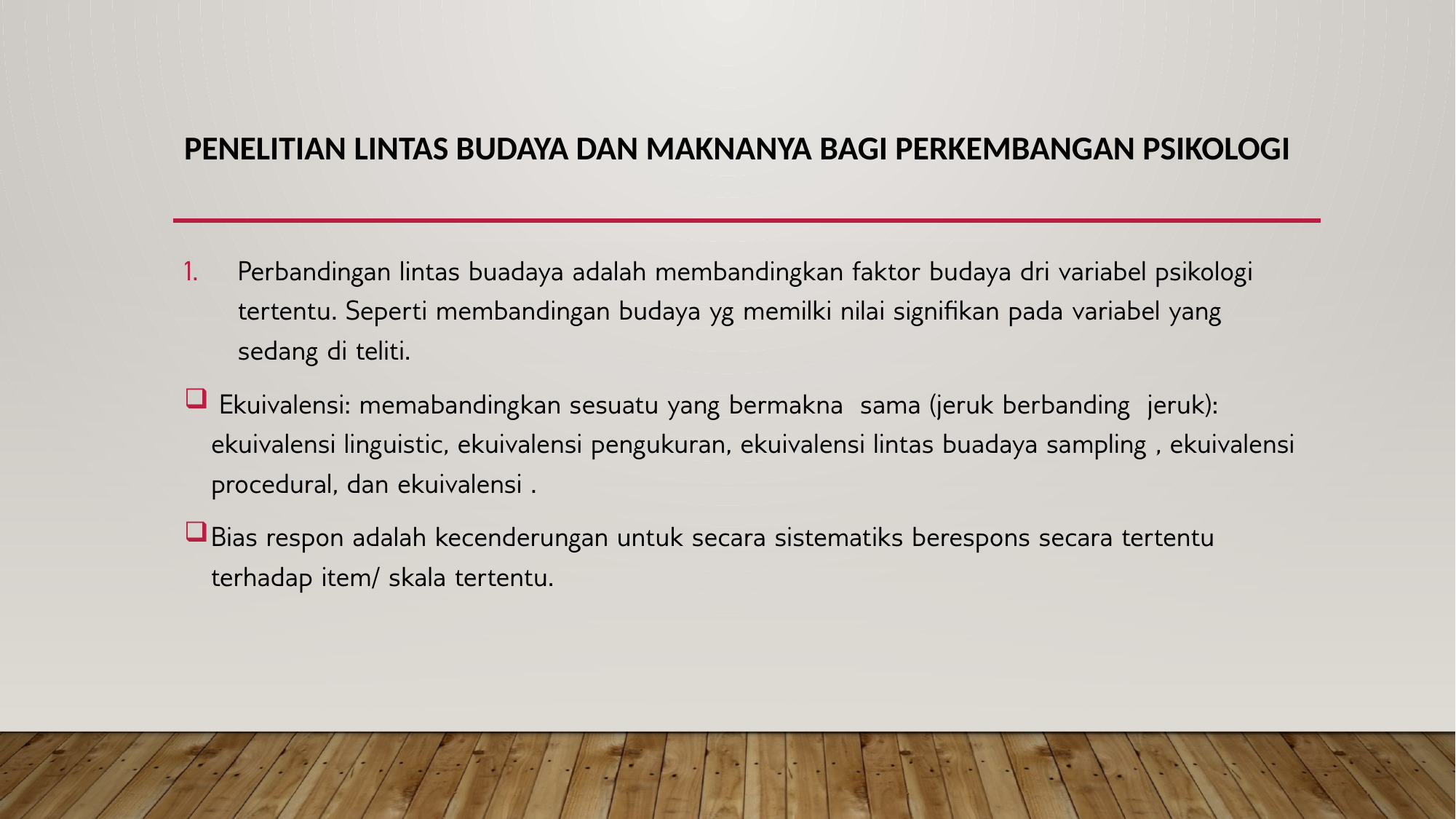

# Penelitian lintas budaya dan maknanya bagi perkembangan psikologi
Perbandingan lintas buadaya adalah membandingkan faktor budaya dri variabel psikologi tertentu. Seperti membandingan budaya yg memilki nilai signifikan pada variabel yang sedang di teliti.
 Ekuivalensi: memabandingkan sesuatu yang bermakna  sama (jeruk berbanding  jeruk): ekuivalensi linguistic, ekuivalensi pengukuran, ekuivalensi lintas buadaya sampling , ekuivalensi procedural, dan ekuivalensi .
Bias respon adalah kecenderungan untuk secara sistematiks berespons secara tertentu terhadap item/ skala tertentu.